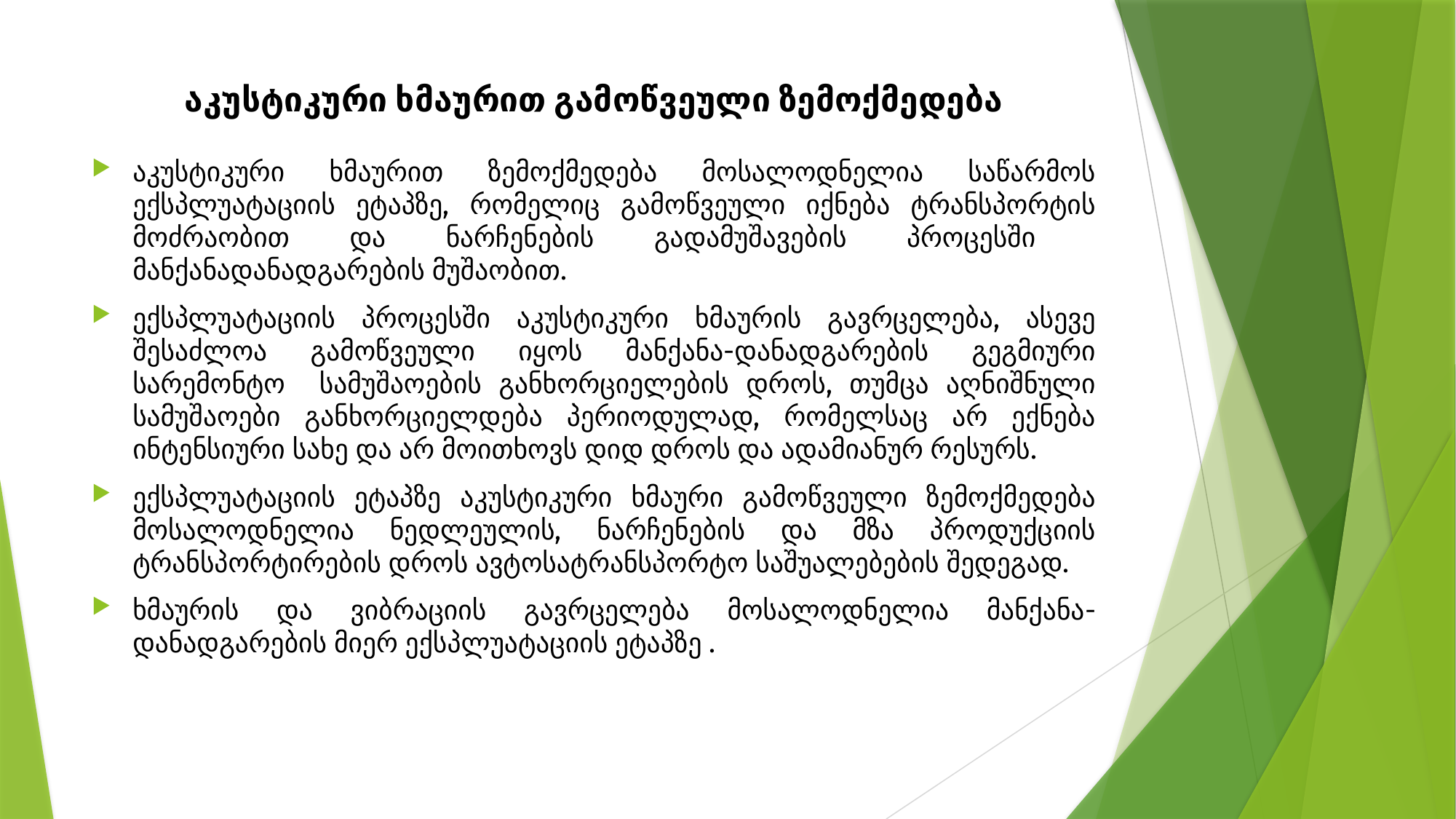

# აკუსტიკური ხმაურით გამოწვეული ზემოქმედება
აკუსტიკური ხმაურით ზემოქმედება მოსალოდნელია საწარმოს ექსპლუატაციის ეტაპზე, რომელიც გამოწვეული იქნება ტრანსპორტის მოძრაობით და ნარჩენების გადამუშავების პროცესში  მანქანადანადგარების მუშაობით.
ექსპლუატაციის პროცესში აკუსტიკური ხმაურის გავრცელება, ასევე შესაძლოა გამოწვეული იყოს მანქანა-დანადგარების გეგმიური სარემონტო  სამუშაოების განხორციელების დროს, თუმცა აღნიშნული სამუშაოები განხორციელდება პერიოდულად, რომელსაც არ ექნება ინტენსიური სახე და არ მოითხოვს დიდ დროს და ადამიანურ რესურს.
ექსპლუატაციის ეტაპზე აკუსტიკური ხმაური გამოწვეული ზემოქმედება მოსალოდნელია ნედლეულის, ნარჩენების და მზა პროდუქციის ტრანსპორტირების დროს ავტოსატრანსპორტო საშუალებების შედეგად.
ხმაურის და ვიბრაციის გავრცელება მოსალოდნელია მანქანა-დანადგარების მიერ ექსპლუატაციის ეტაპზე .